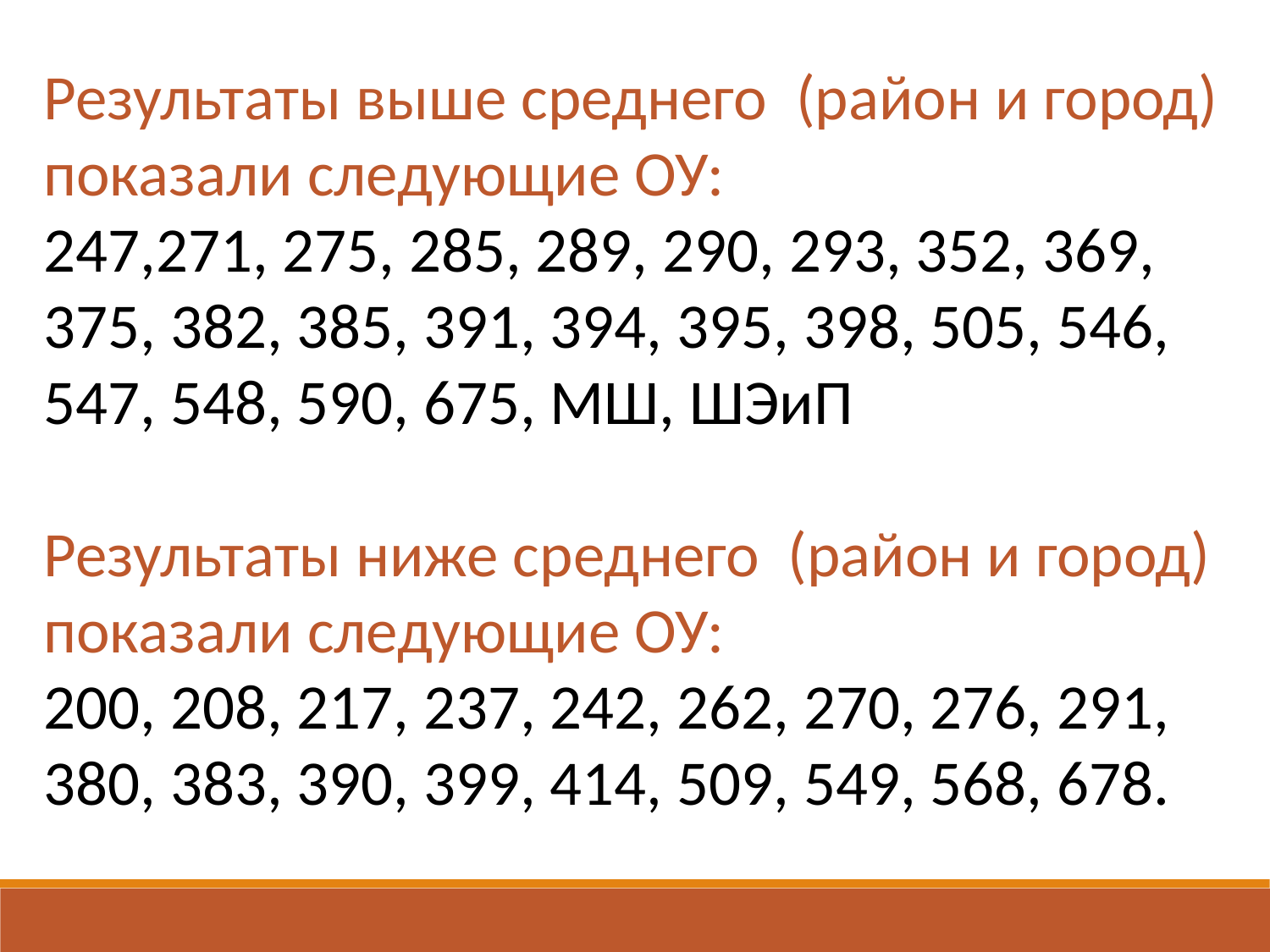

Результаты выше среднего  (район и город) показали следующие ОУ:
247,271, 275, 285, 289, 290, 293, 352, 369, 375, 382, 385, 391, 394, 395, 398, 505, 546, 547, 548, 590, 675, МШ, ШЭиП

Результаты ниже среднего  (район и город) показали следующие ОУ:
200, 208, 217, 237, 242, 262, 270, 276, 291, 380, 383, 390, 399, 414, 509, 549, 568, 678.